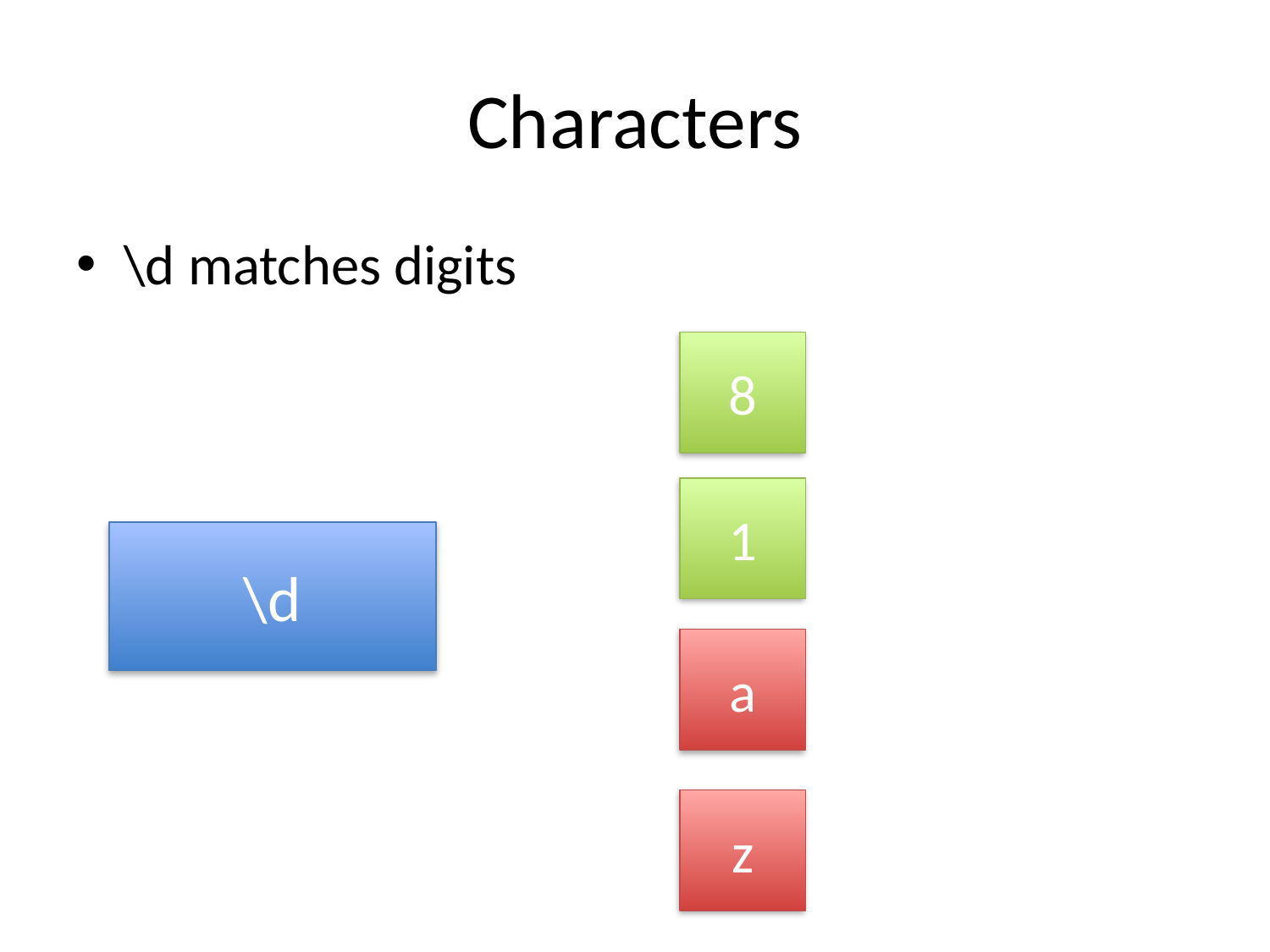

# Characters
\d matches digits

8
1
\d
a
z